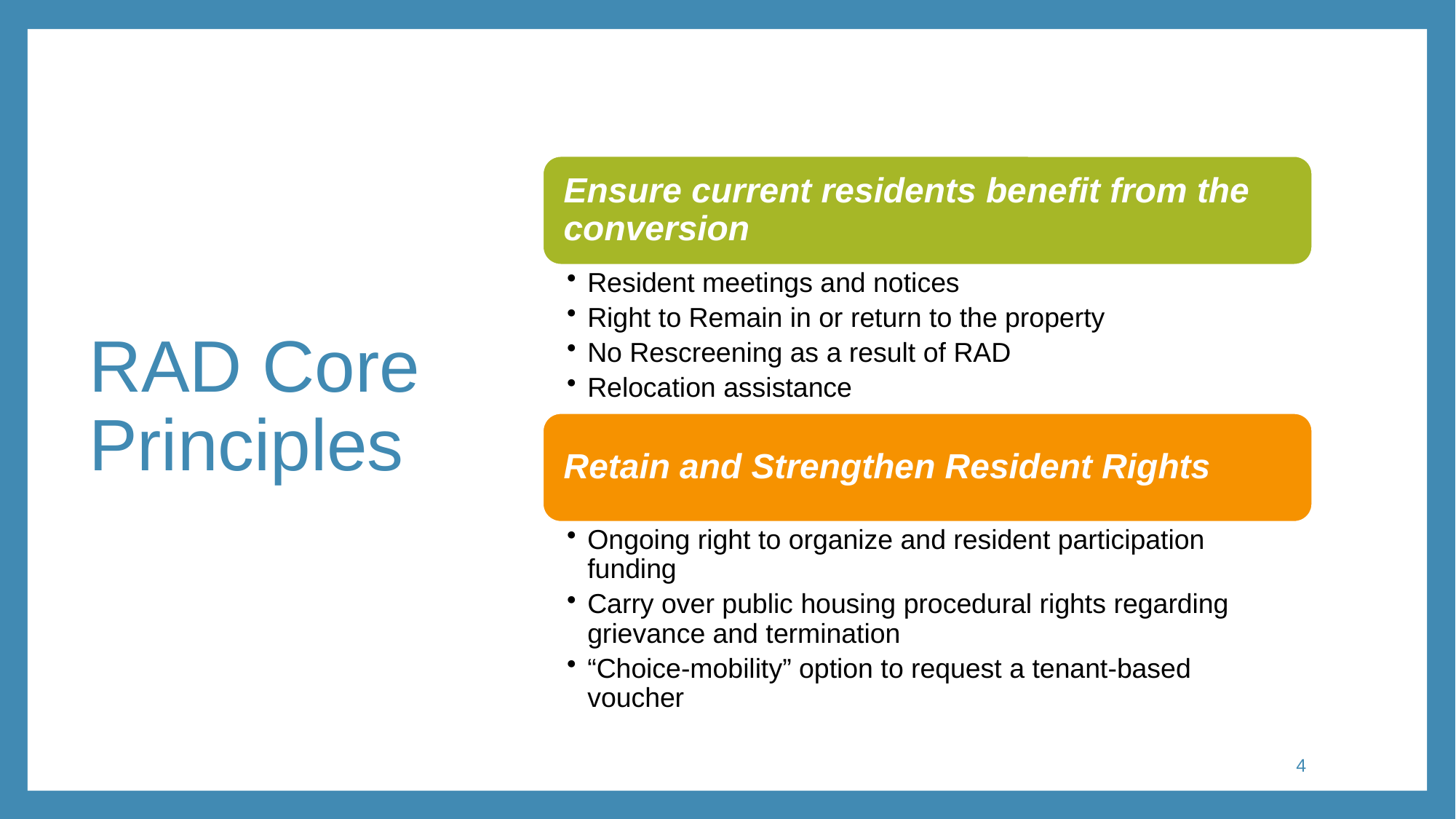

# RAD Core Principles
Ensure current residents benefit from the conversion
Resident meetings and notices
Right to Remain in or return to the property
No Rescreening as a result of RAD
Relocation assistance
Retain and Strengthen Resident Rights
Ongoing right to organize and resident participation funding
Carry over public housing procedural rights regarding grievance and termination
“Choice-mobility” option to request a tenant-based voucher
4